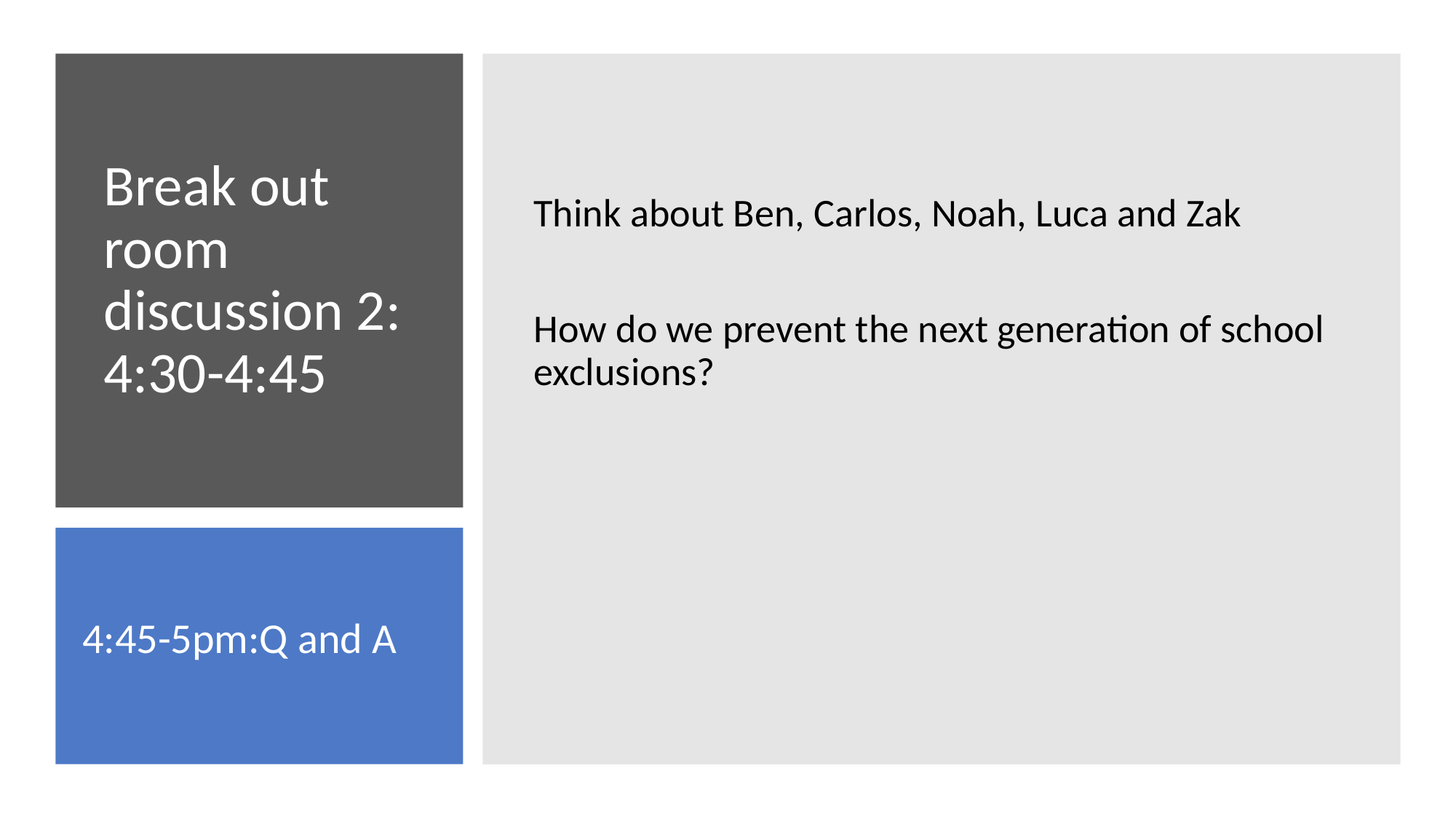

Think about Ben, Carlos, Noah, Luca and Zak

How do we prevent the next generation of school exclusions?

# Break out room discussion 2: 4:30-4:45

4:45-5pm:Q and A